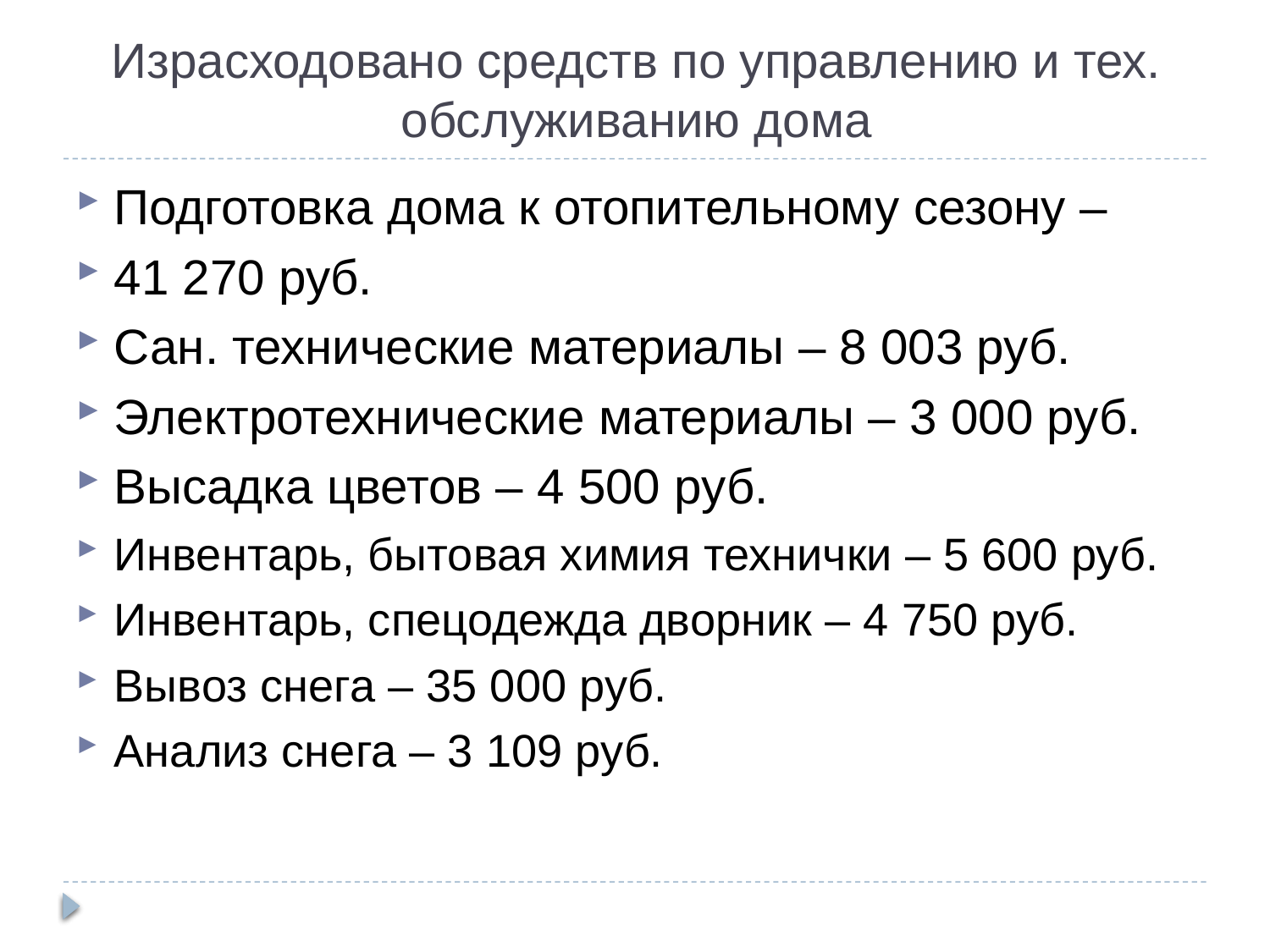

Подготовка дома к отопительному сезону –
41 270 руб.
Сан. технические материалы – 8 003 руб.
Электротехнические материалы – 3 000 руб.
Высадка цветов – 4 500 руб.
Инвентарь, бытовая химия технички – 5 600 руб.
Инвентарь, спецодежда дворник – 4 750 руб.
Вывоз снега – 35 000 руб.
Анализ снега – 3 109 руб.

Израсходовано средств по управлению и тех. обслуживанию дома